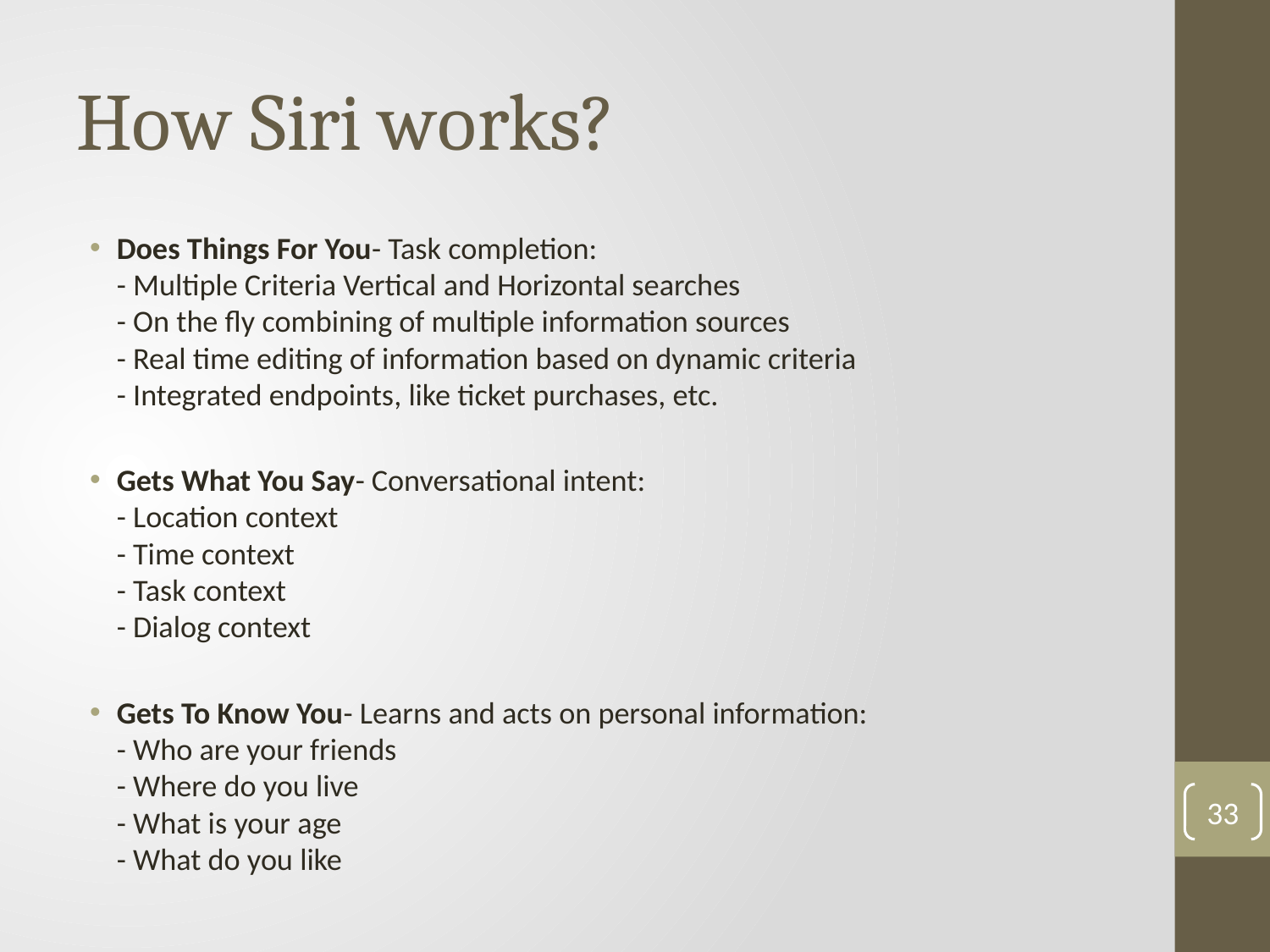

# How Siri works?
Does Things For You- Task completion:
- Multiple Criteria Vertical and Horizontal searches
- On the fly combining of multiple information sources
- Real time editing of information based on dynamic criteria
- Integrated endpoints, like ticket purchases, etc.

Gets What You Say- Conversational intent:
- Location context
- Time context
- Task context
- Dialog context

Gets To Know You- Learns and acts on personal information:
- Who are your friends
- Where do you live
- What is your age
- What do you like

33